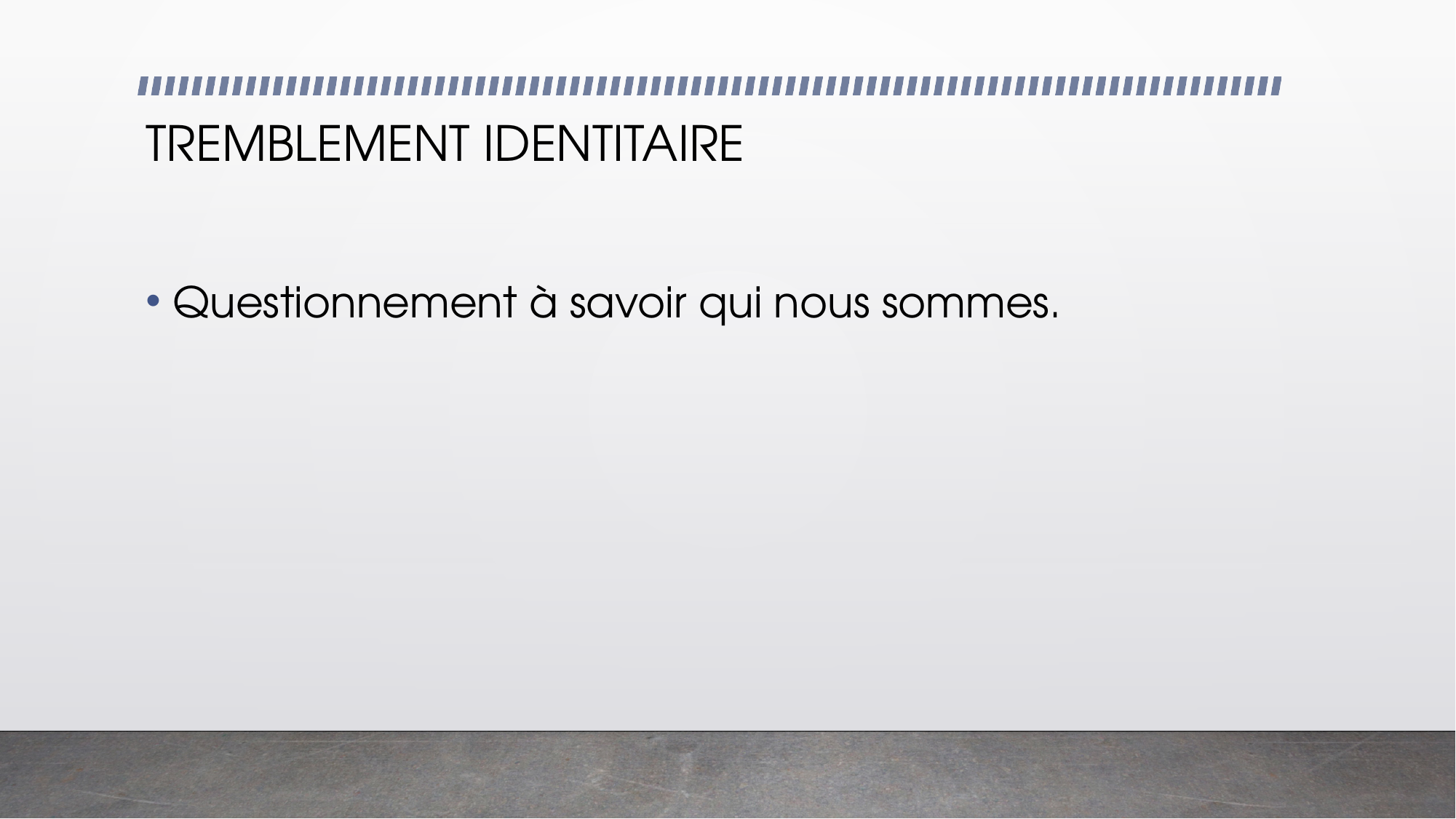

# TREMBLEMENT IDENTITAIRE
Questionnement à savoir qui nous sommes.